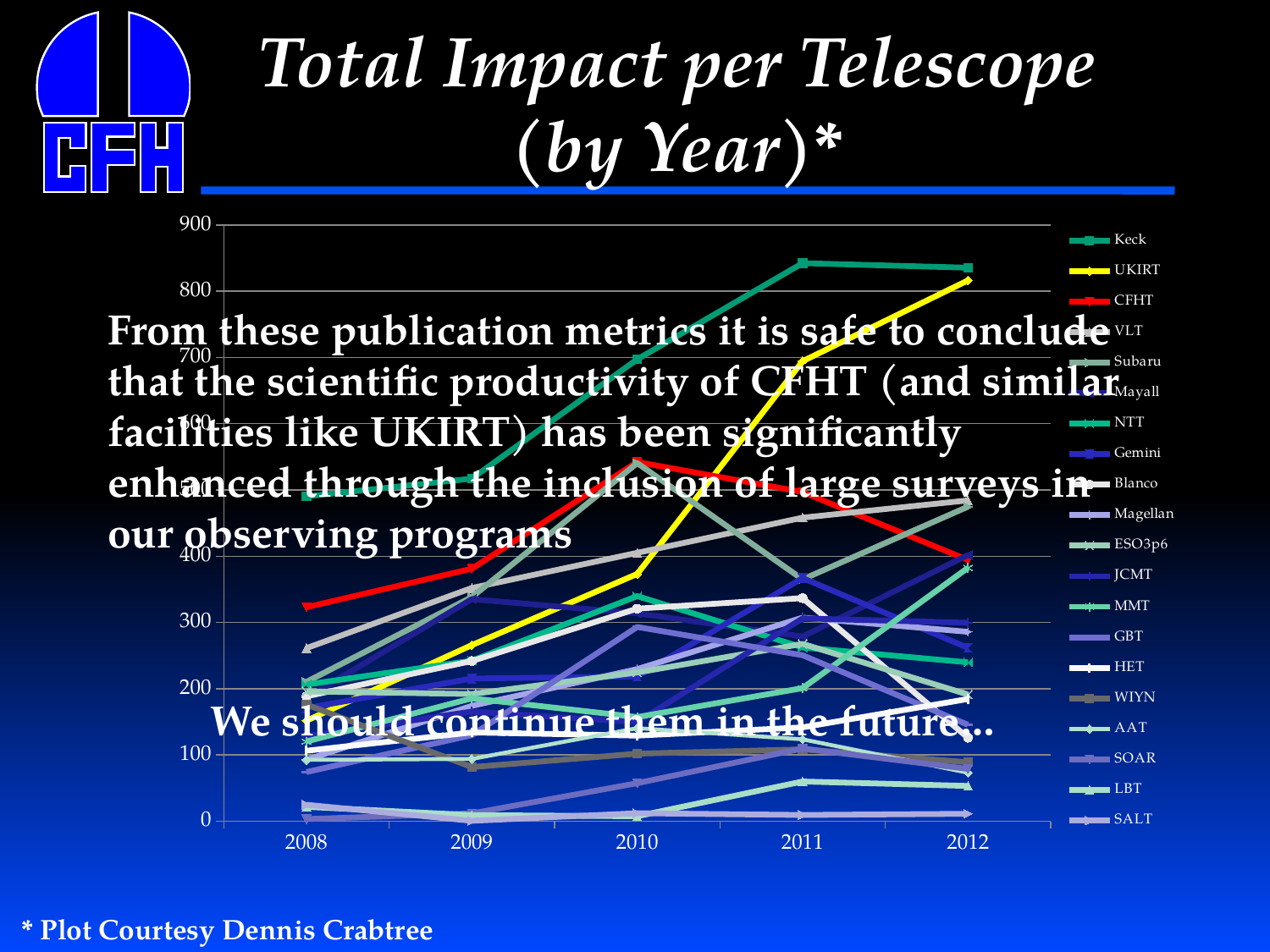

# Total Impact per Telescope (by Year)*

### Chart

| Category | Keck | UKIRT | CFHT | VLT | Subaru | Mayall | NTT | Gemini | Blanco | Magellan | ESO3p6 | JCMT | MMT | GBT | HET | WIYN | AAT | SOAR | LBT | SALT |
|---|---|---|---|---|---|---|---|---|---|---|---|---|---|---|---|---|---|---|---|---|
| 2008 | 490.3125 | 151.6875 | 323.0 | 261.28125 | 210.375 | 186.0625 | 206.25 | 170.71875 | 188.49999999999997 | 92.65625 | 195.9375 | 128.5 | 120.31250000000001 | 74.23076958954334 | 106.375 | 176.125 | 92.625 | 3.25 | 21.75 | 24.8125 |
| 2009 | 517.1249991282821 | 265.83333361148834 | 381.08333460986614 | 352.02083297632635 | 338.25000008940697 | 335.1666681692004 | 242.33333484083414 | 215.37500139325857 | 241.74999927729365 | 174.1666669137776 | 192.00000074505806 | 165.49999997764826 | 185.50000050663948 | 129.88888945430517 | 134.0833337008953 | 81.66666722297668 | 94.08333191275597 | 11.83333308249712 | 9.249999940395355 | 0.6666666865348816 |
| 2010 | 697.1666646897793 | 373.2222234234214 | 542.2222276180984 | 405.08333251811564 | 540.5555568188429 | 313.77777879685163 | 339.7777759358287 | 218.44444636628032 | 320.88889349997044 | 229.6055561825633 | 224.4444449096918 | 149.66666727513075 | 157.22222261875868 | 293.1666663736105 | 129.22222305834293 | 101.99999962002039 | 140.44444469362497 | 57.44444470107556 | 7.555555641651154 | 12.111111007630825 |
| 2011 | 842.2857127413154 | 694.3333313912153 | 496.83333371579647 | 458.1666660644114 | 364.99999947845936 | 278.6666660606861 | 262.3333324342966 | 366.9999996647239 | 336.6666655242443 | 307.25000105798244 | 267.66666723787785 | 306.1666662544012 | 200.83333274722096 | 250.5000001490116 | 141.66666594147682 | 108.49999949336053 | 123.66666640341282 | 109.83333234488964 | 60.000000044703484 | 9.500000238418579 |
| 2012 | 835.3750000000001 | 816.2500000000001 | 394.25 | 484.25 | 474.75 | 401.75 | 239.74999999999997 | 261.625 | 126.0 | 285.875 | 191.25 | 299.5 | 382.5 | 145.5 | 184.49999999999997 | 89.0 | 73.25 | 79.0 | 53.25 | 11.25 |
From these publication metrics it is safe to conclude that the scientific productivity of CFHT (and similar facilities like UKIRT) has been significantly enhanced through the inclusion of large surveys in our observing programs
We should continue them in the future…
* Plot Courtesy Dennis Crabtree